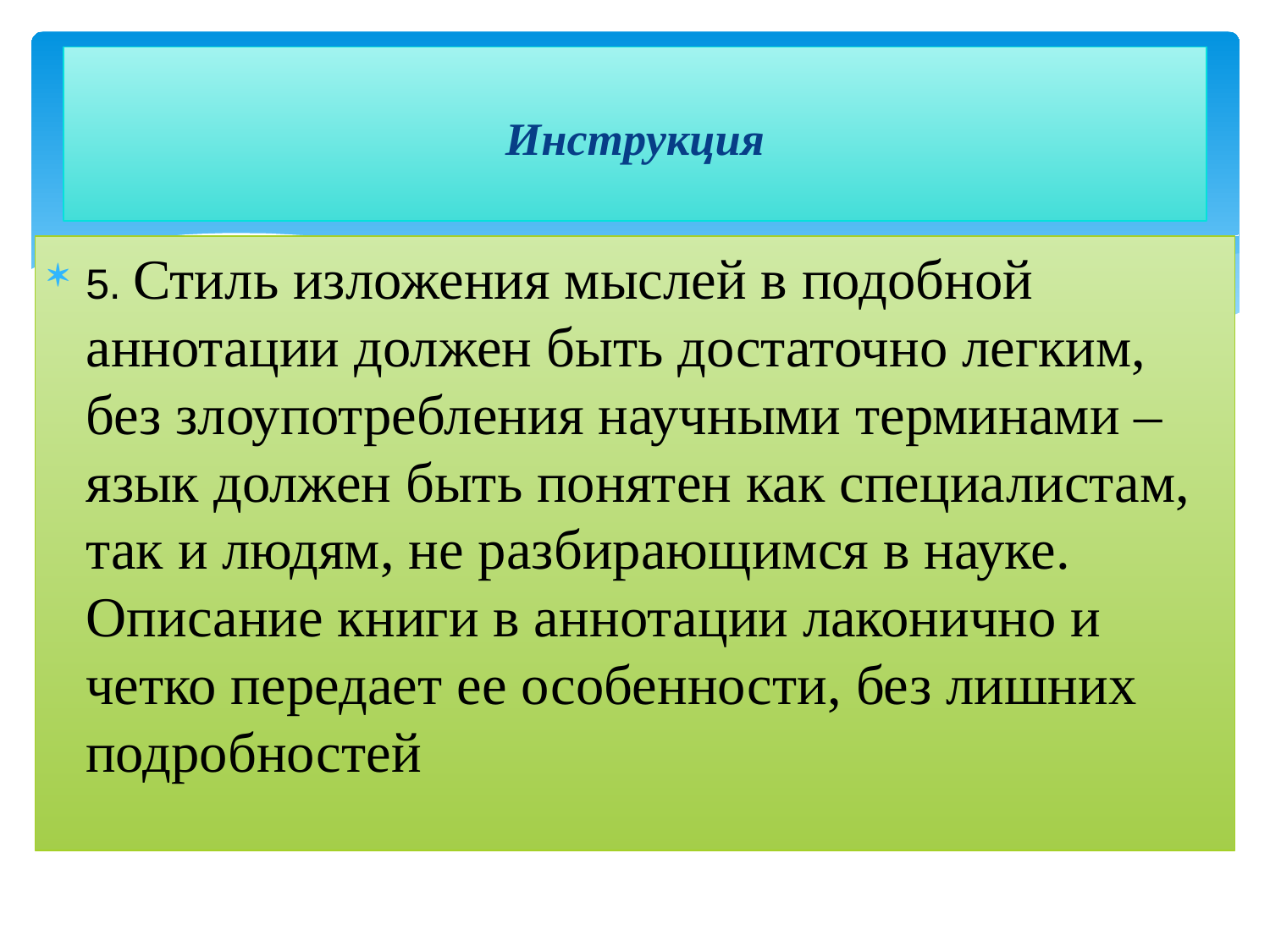

# Инструкция
5. Стиль изложения мыслей в подобной аннотации должен быть достаточно легким, без злоупотребления научными терминами – язык должен быть понятен как специалистам, так и людям, не разбирающимся в науке. Описание книги в аннотации лаконично и четко передает ее особенности, без лишних подробностей